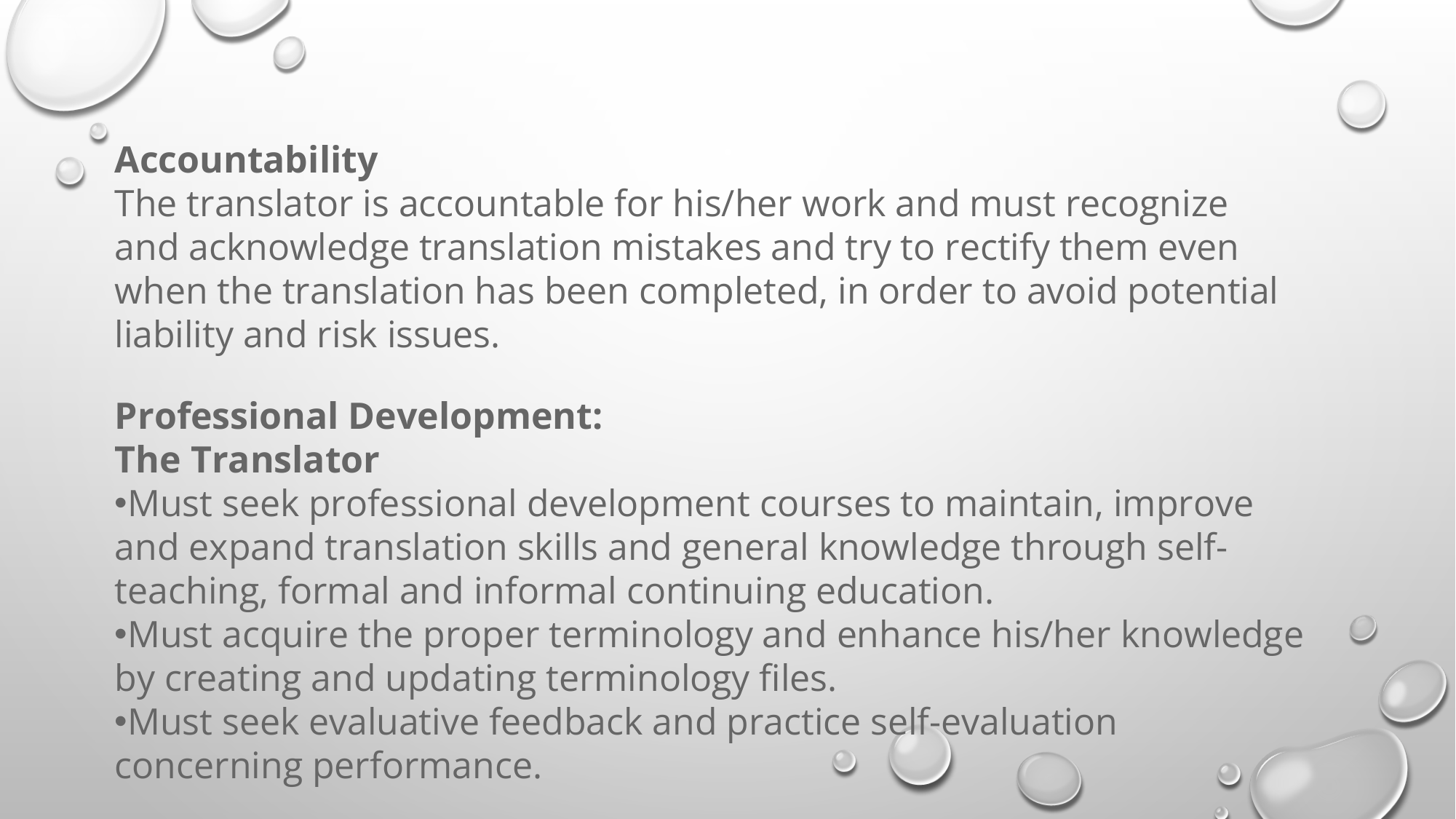

Accountability
The translator is accountable for his/her work and must recognize and acknowledge translation mistakes and try to rectify them even when the translation has been completed, in order to avoid potential liability and risk issues.
Professional Development:
The Translator
Must seek professional development courses to maintain, improve and expand translation skills and general knowledge through self-teaching, formal and informal continuing education.
Must acquire the proper terminology and enhance his/her knowledge by creating and updating terminology files.
Must seek evaluative feedback and practice self-evaluation concerning performance.